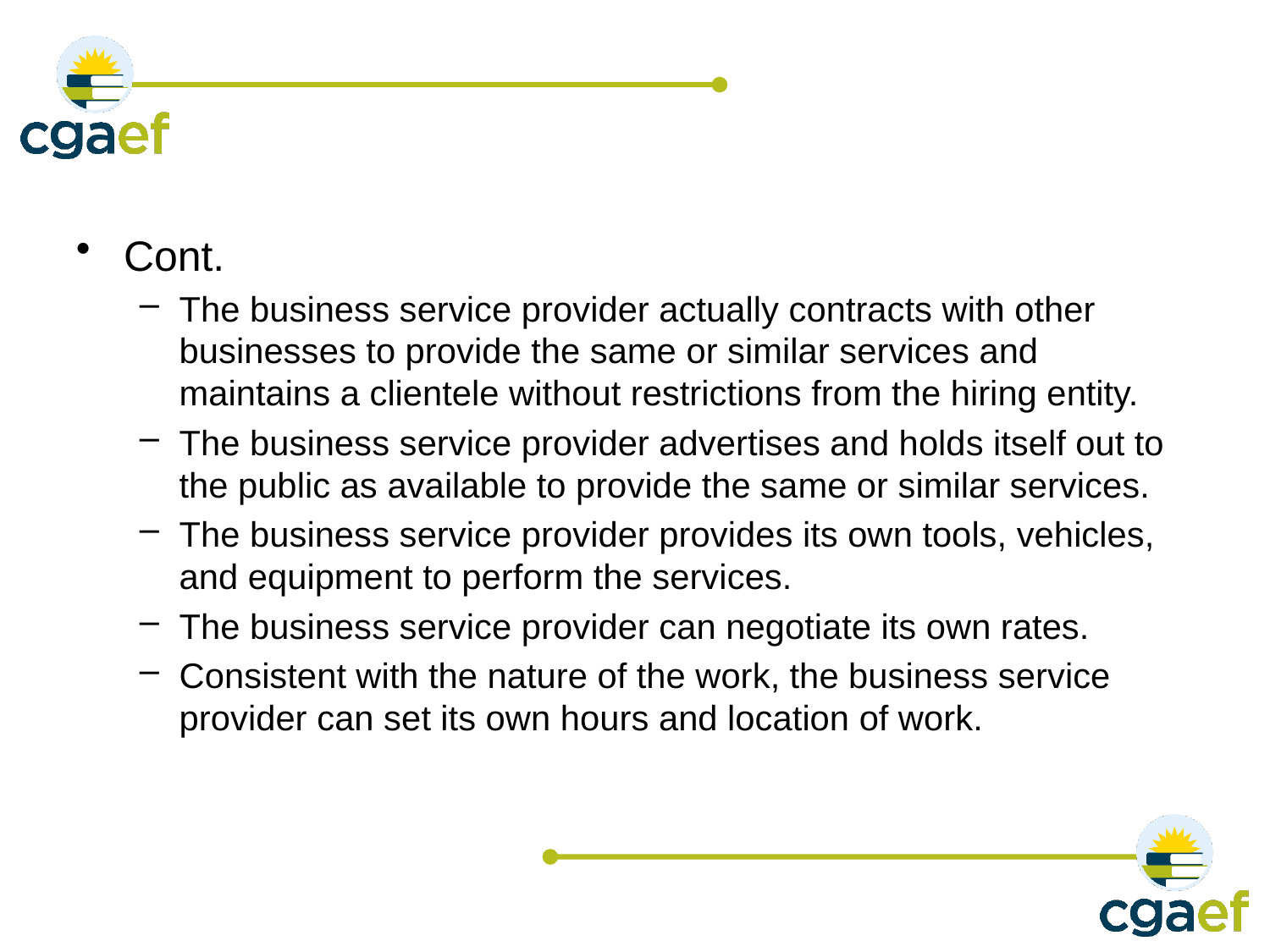

#
Cont.
The business service provider actually contracts with other businesses to provide the same or similar services and maintains a clientele without restrictions from the hiring entity.
The business service provider advertises and holds itself out to the public as available to provide the same or similar services.
The business service provider provides its own tools, vehicles, and equipment to perform the services.
The business service provider can negotiate its own rates.
Consistent with the nature of the work, the business service provider can set its own hours and location of work.